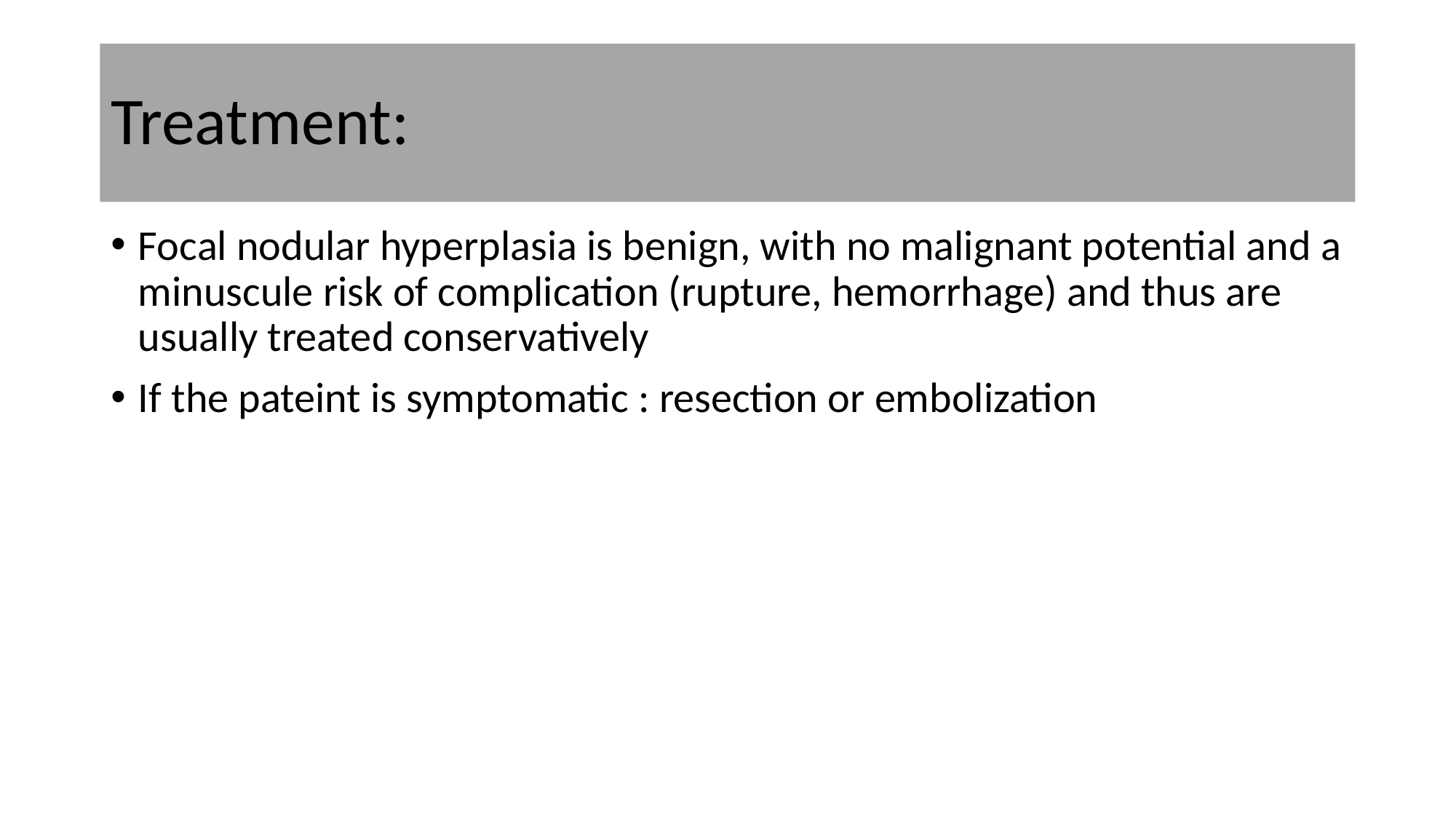

# Treatment:
Focal nodular hyperplasia is benign, with no malignant potential and a minuscule risk of complication (rupture, hemorrhage) and thus are usually treated conservatively
If the pateint is symptomatic : resection or embolization